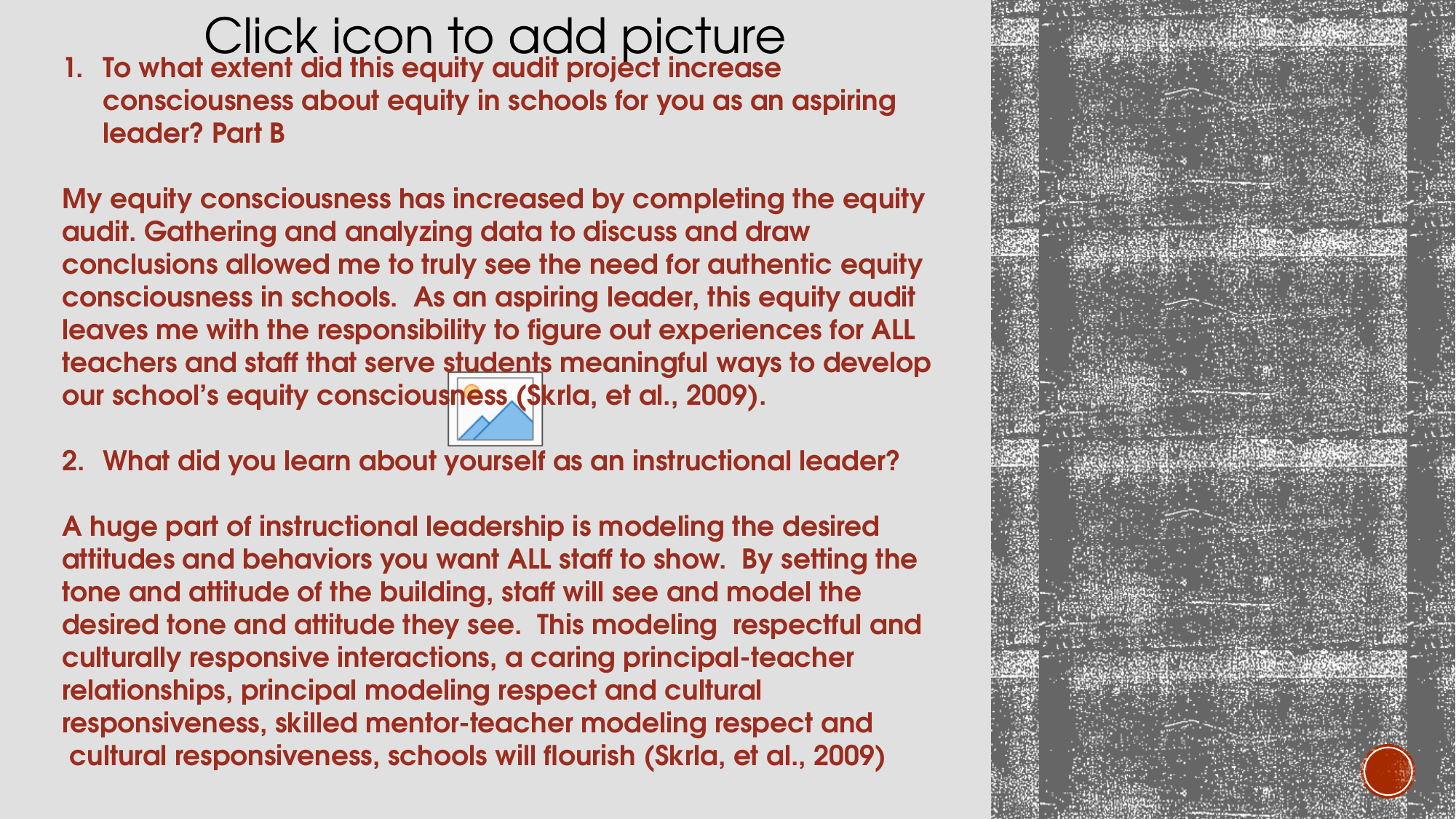

To what extent did this equity audit project increase consciousness about equity in schools for you as an aspiring leader? Part B
My equity consciousness has increased by completing the equity audit. Gathering and analyzing data to discuss and draw conclusions allowed me to truly see the need for authentic equity consciousness in schools.  As an aspiring leader, this equity audit leaves me with the responsibility to figure out experiences for ALL teachers and staff that serve students meaningful ways to develop our school’s equity consciousness (Skrla, et al., 2009).

What did you learn about yourself as an instructional leader?

A huge part of instructional leadership is modeling the desired attitudes and behaviors you want ALL staff to show.  By setting the tone and attitude of the building, staff will see and model the desired tone and attitude they see.  This modeling  respectful and culturally responsive interactions, a caring principal-teacher relationships, principal modeling respect and cultural responsiveness, skilled mentor-teacher modeling respect and  cultural responsiveness, schools will flourish (Skrla, et al., 2009)

#